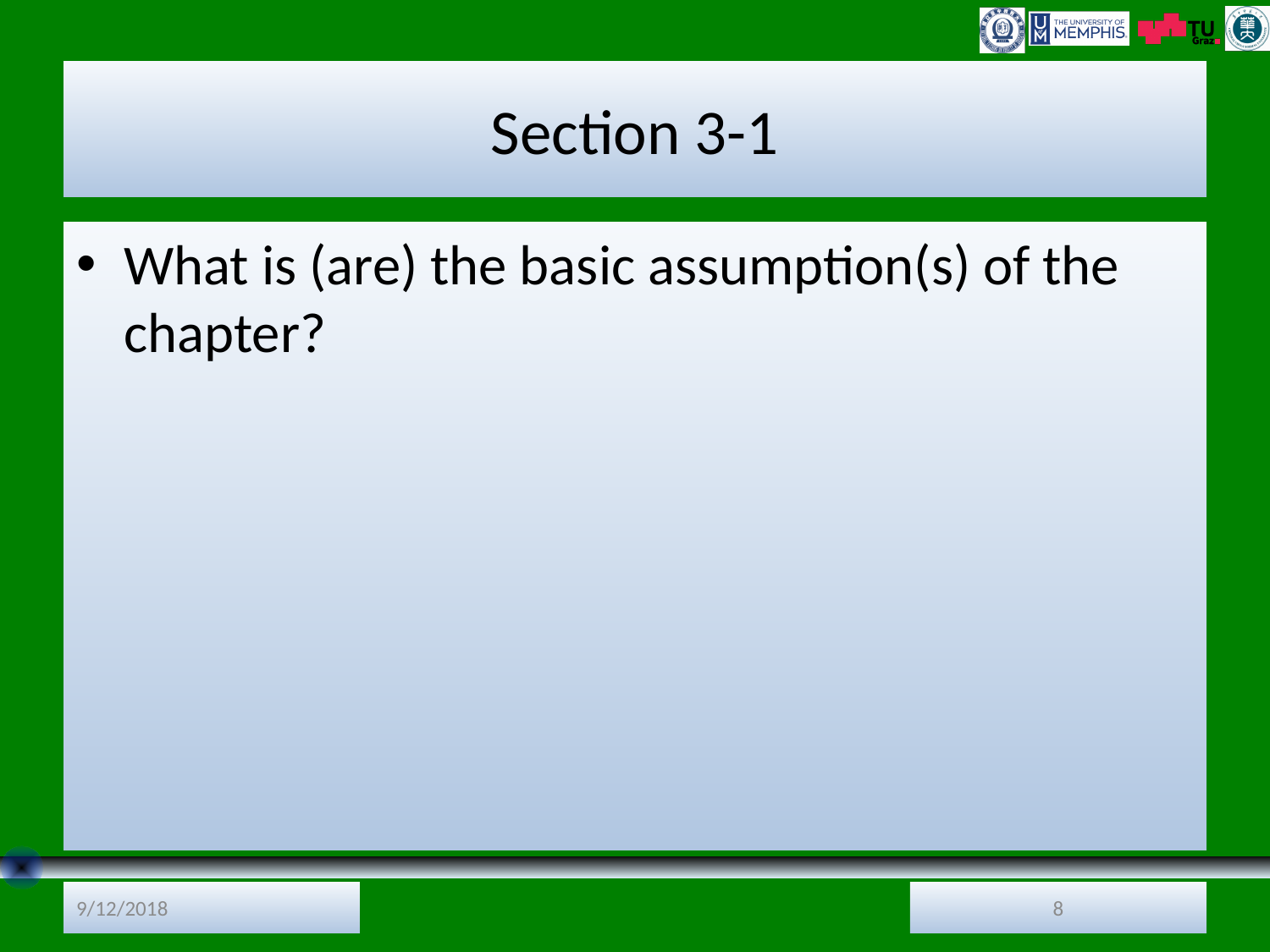

# Section 3-1
What is (are) the basic assumption(s) of the chapter?

9/12/2018
8